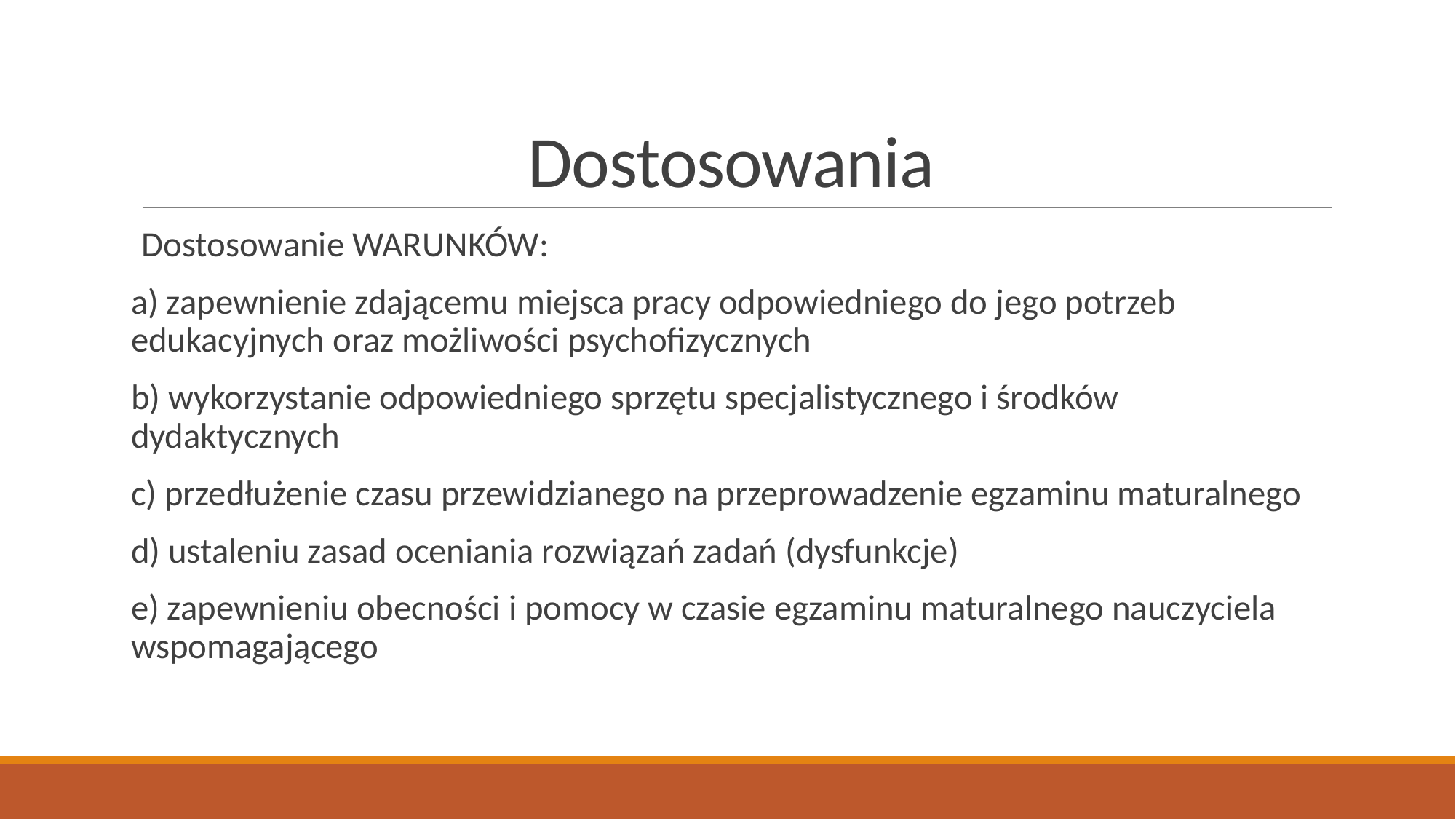

# Dostosowania
Dostosowanie WARUNKÓW:
a) zapewnienie zdającemu miejsca pracy odpowiedniego do jego potrzeb edukacyjnych oraz możliwości psychofizycznych
b) wykorzystanie odpowiedniego sprzętu specjalistycznego i środków dydaktycznych
c) przedłużenie czasu przewidzianego na przeprowadzenie egzaminu maturalnego
d) ustaleniu zasad oceniania rozwiązań zadań (dysfunkcje)
e) zapewnieniu obecności i pomocy w czasie egzaminu maturalnego nauczyciela wspomagającego